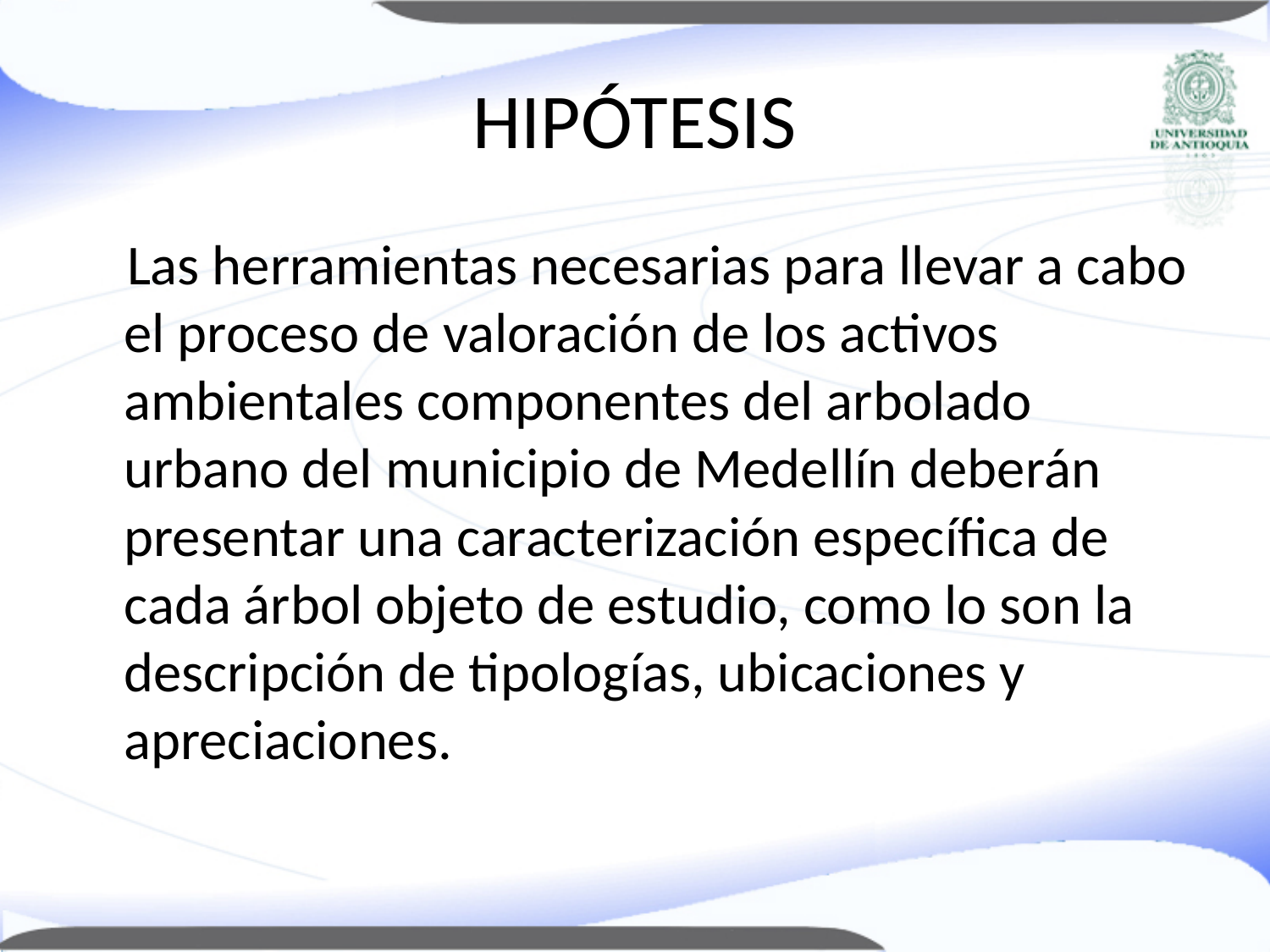

# HIPÓTESIS
    Las herramientas necesarias para llevar a cabo el proceso de valoración de los activos ambientales componentes del arbolado urbano del municipio de Medellín deberán presentar una caracterización específica de cada árbol objeto de estudio, como lo son la descripción de tipologías, ubicaciones y apreciaciones.